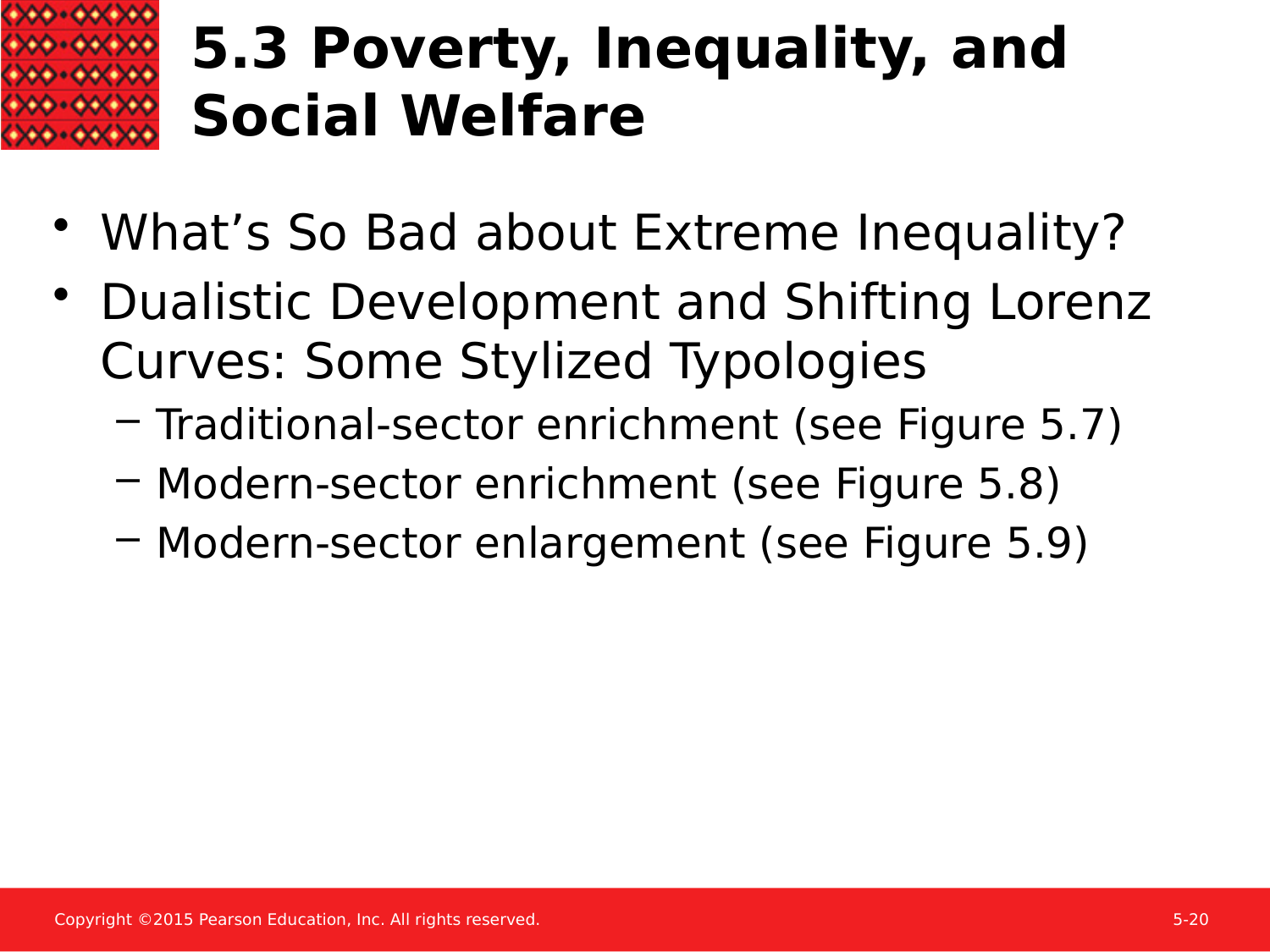

5.3 Poverty, Inequality, and Social Welfare
What’s So Bad about Extreme Inequality?
Dualistic Development and Shifting Lorenz Curves: Some Stylized Typologies
Traditional-sector enrichment (see Figure 5.7)
Modern-sector enrichment (see Figure 5.8)
Modern-sector enlargement (see Figure 5.9)